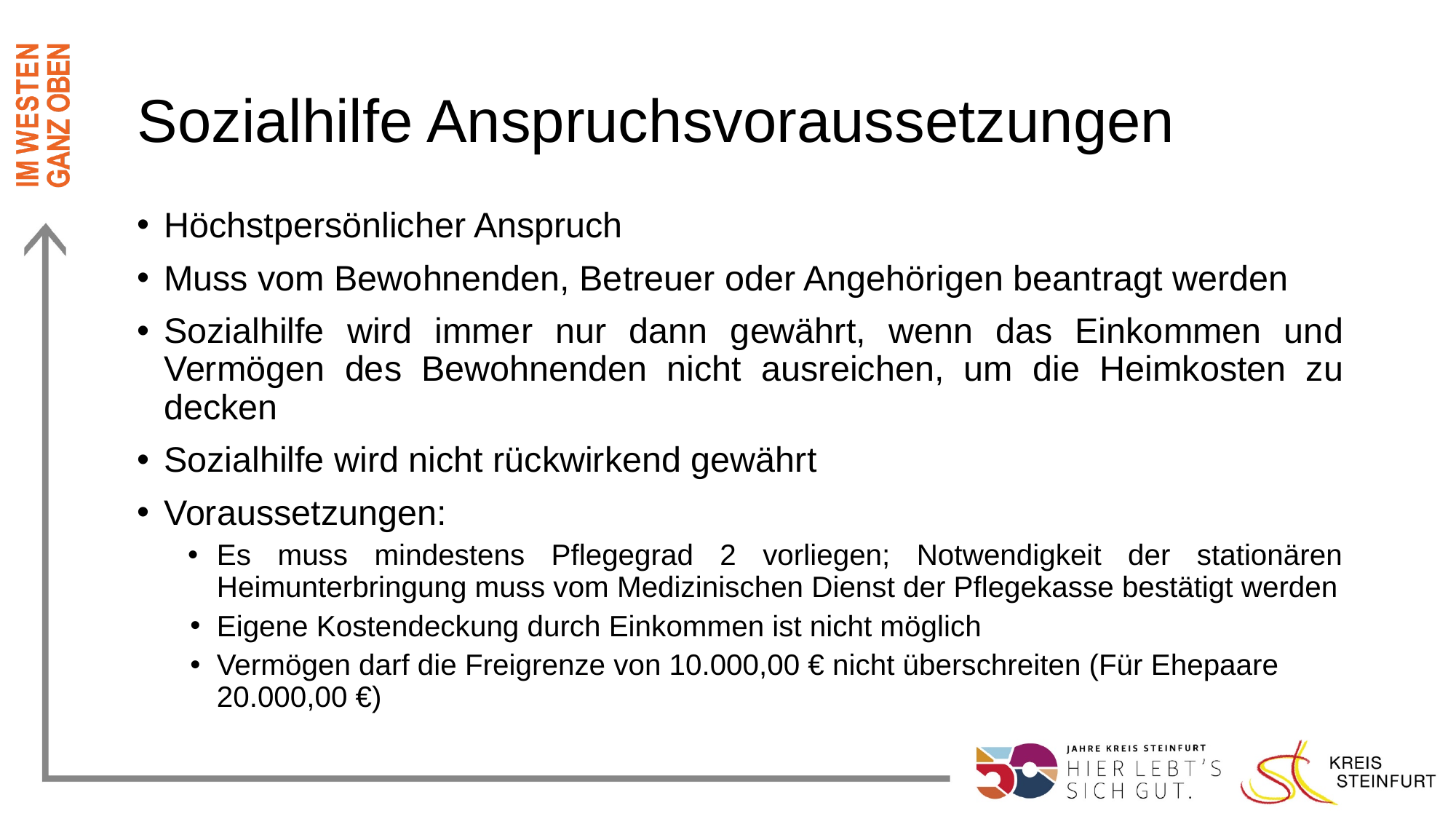

# Sozialhilfe Anspruchsvoraussetzungen
Höchstpersönlicher Anspruch
Muss vom Bewohnenden, Betreuer oder Angehörigen beantragt werden
Sozialhilfe wird immer nur dann gewährt, wenn das Einkommen und Vermögen des Bewohnenden nicht ausreichen, um die Heimkosten zu decken
Sozialhilfe wird nicht rückwirkend gewährt
Voraussetzungen:
Es muss mindestens Pflegegrad 2 vorliegen; Notwendigkeit der stationären Heimunterbringung muss vom Medizinischen Dienst der Pflegekasse bestätigt werden
Eigene Kostendeckung durch Einkommen ist nicht möglich
Vermögen darf die Freigrenze von 10.000,00 € nicht überschreiten (Für Ehepaare 20.000,00 €)